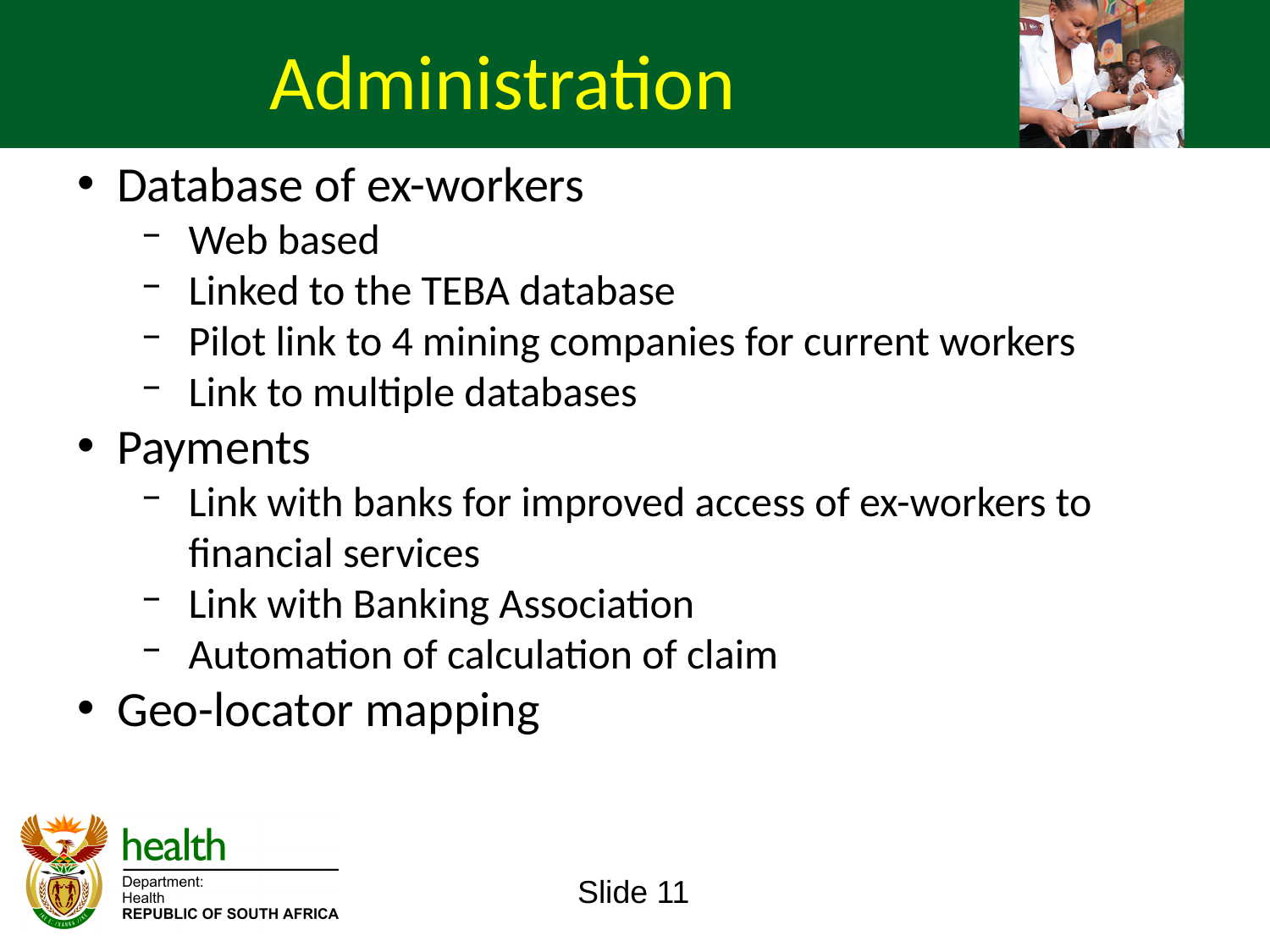

Administration
Database of ex-workers
Web based
Linked to the TEBA database
Pilot link to 4 mining companies for current workers
Link to multiple databases
Payments
Link with banks for improved access of ex-workers to financial services
Link with Banking Association
Automation of calculation of claim
Geo-locator mapping
Slide 11